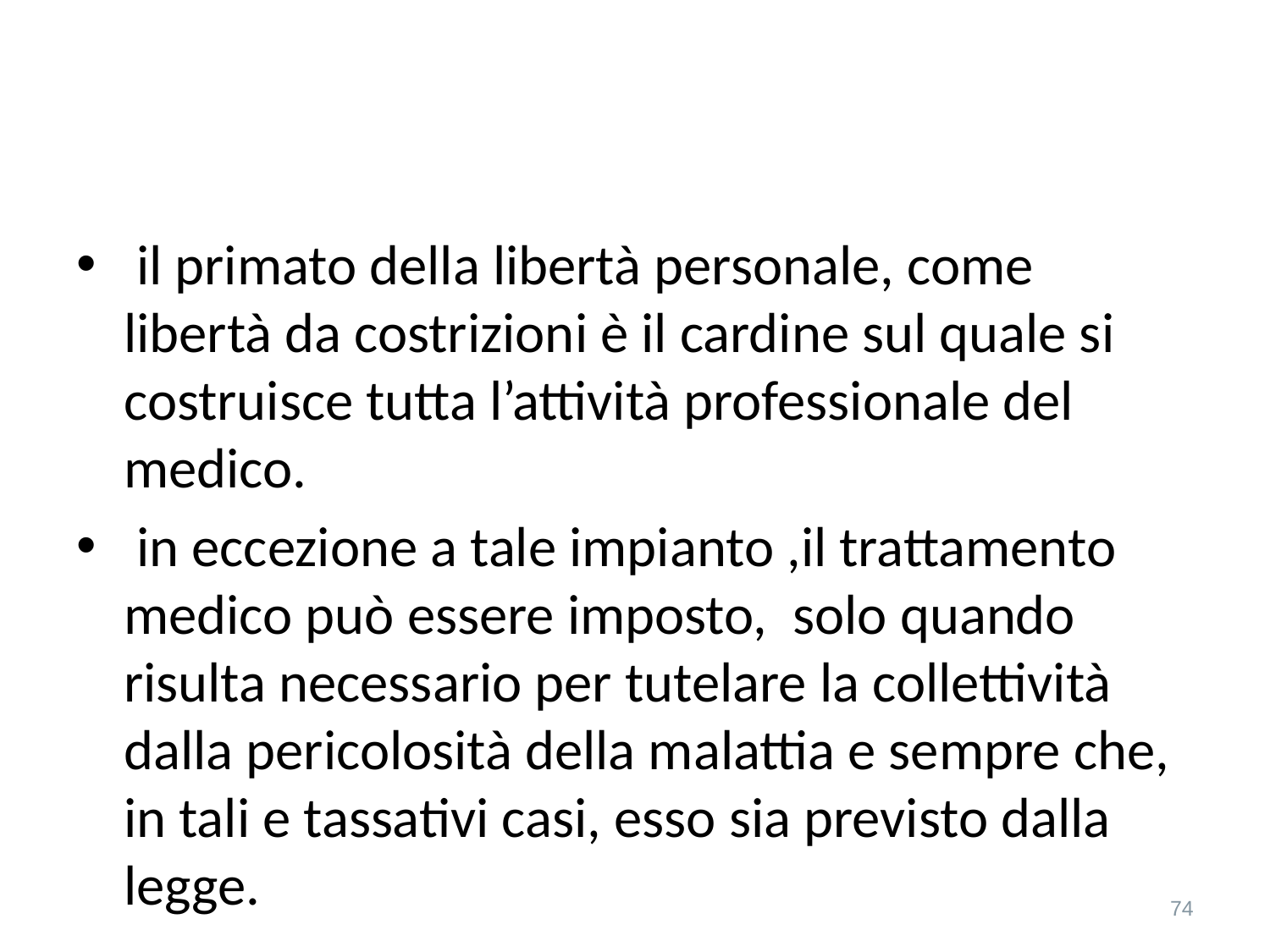

#
 il primato della libertà personale, come libertà da costrizioni è il cardine sul quale si costruisce tutta l’attività professionale del medico.
 in eccezione a tale impianto ,il trattamento medico può essere imposto,  solo quando risulta necessario per tutelare la collettività dalla pericolosità della malattia e sempre che, in tali e tassativi casi, esso sia previsto dalla legge.
74